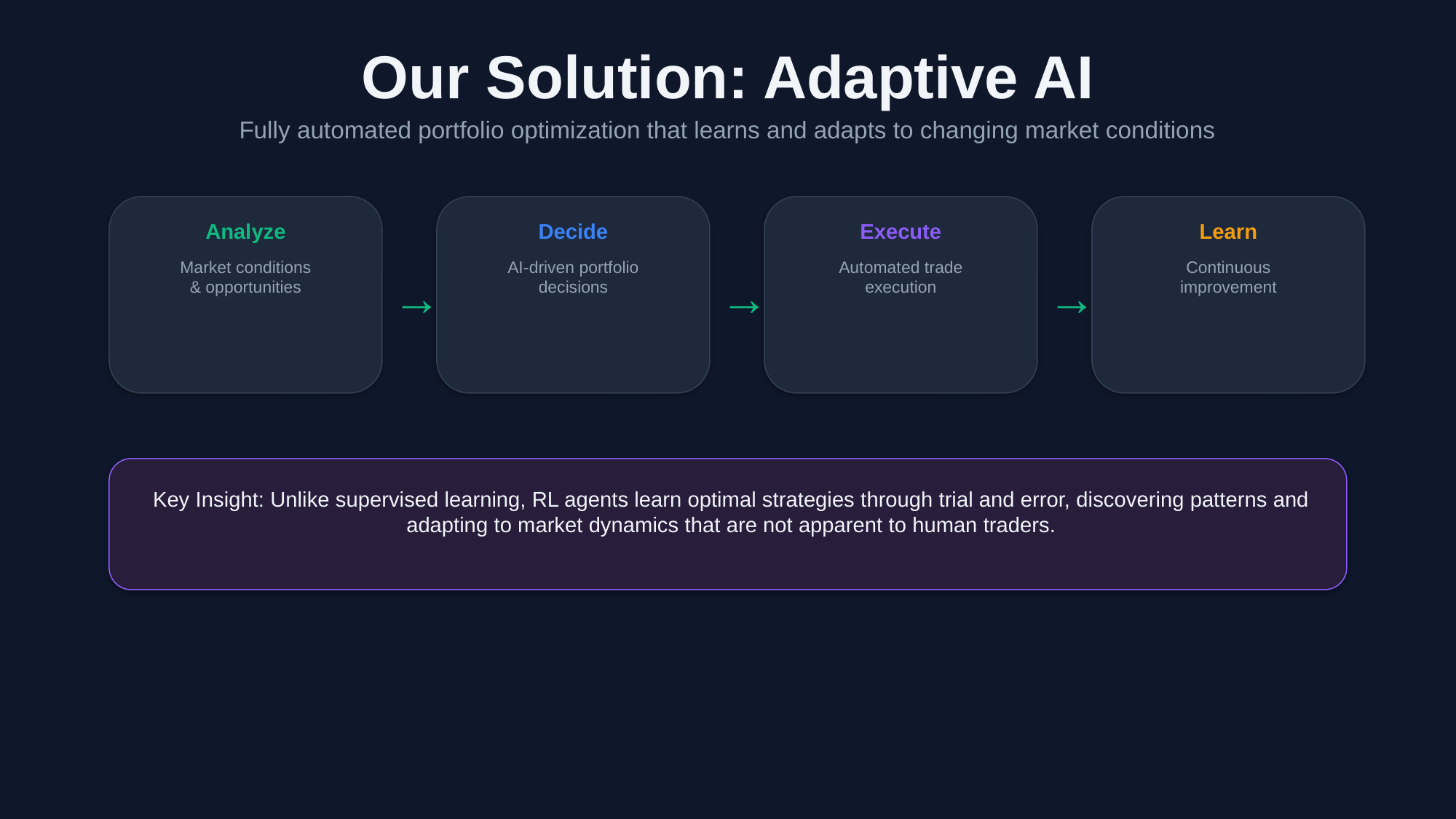

Our Solution: Adaptive AI
Fully automated portfolio optimization that learns and adapts to changing market conditions

Analyze
Decide
Execute
Learn
Market conditions
& opportunities
AI-driven portfolio
decisions
Automated trade
execution
Continuous
improvement
→
→
→

Key Insight: Unlike supervised learning, RL agents learn optimal strategies through trial and error, discovering patterns and adapting to market dynamics that are not apparent to human traders.